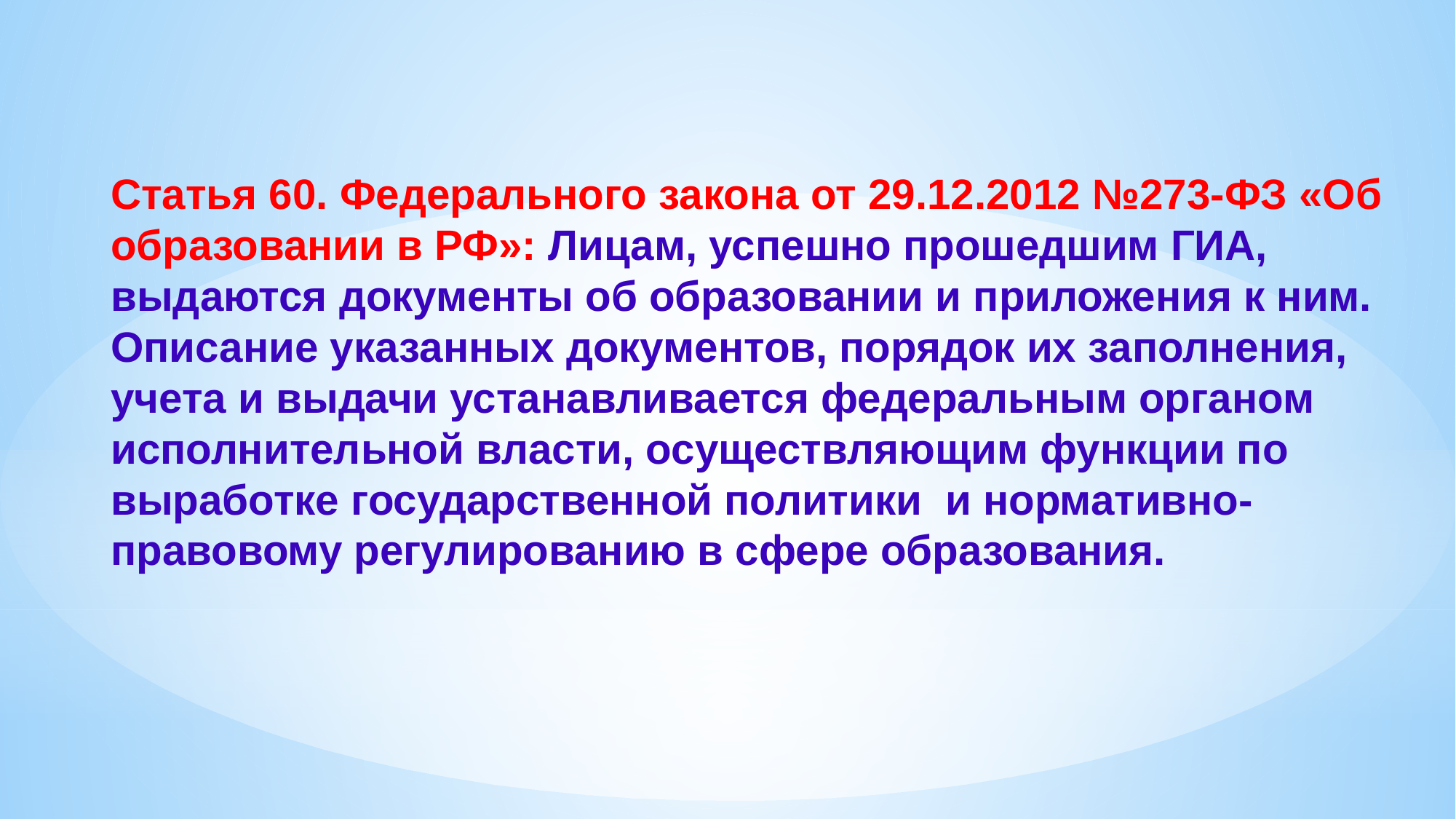

Статья 60. Федерального закона от 29.12.2012 №273-ФЗ «Об образовании в РФ»: Лицам, успешно прошедшим ГИА, выдаются документы об образовании и приложения к ним. Описание указанных документов, порядок их заполнения, учета и выдачи устанавливается федеральным органом исполнительной власти, осуществляющим функции по выработке государственной политики  и нормативно-правовому регулированию в сфере образования.